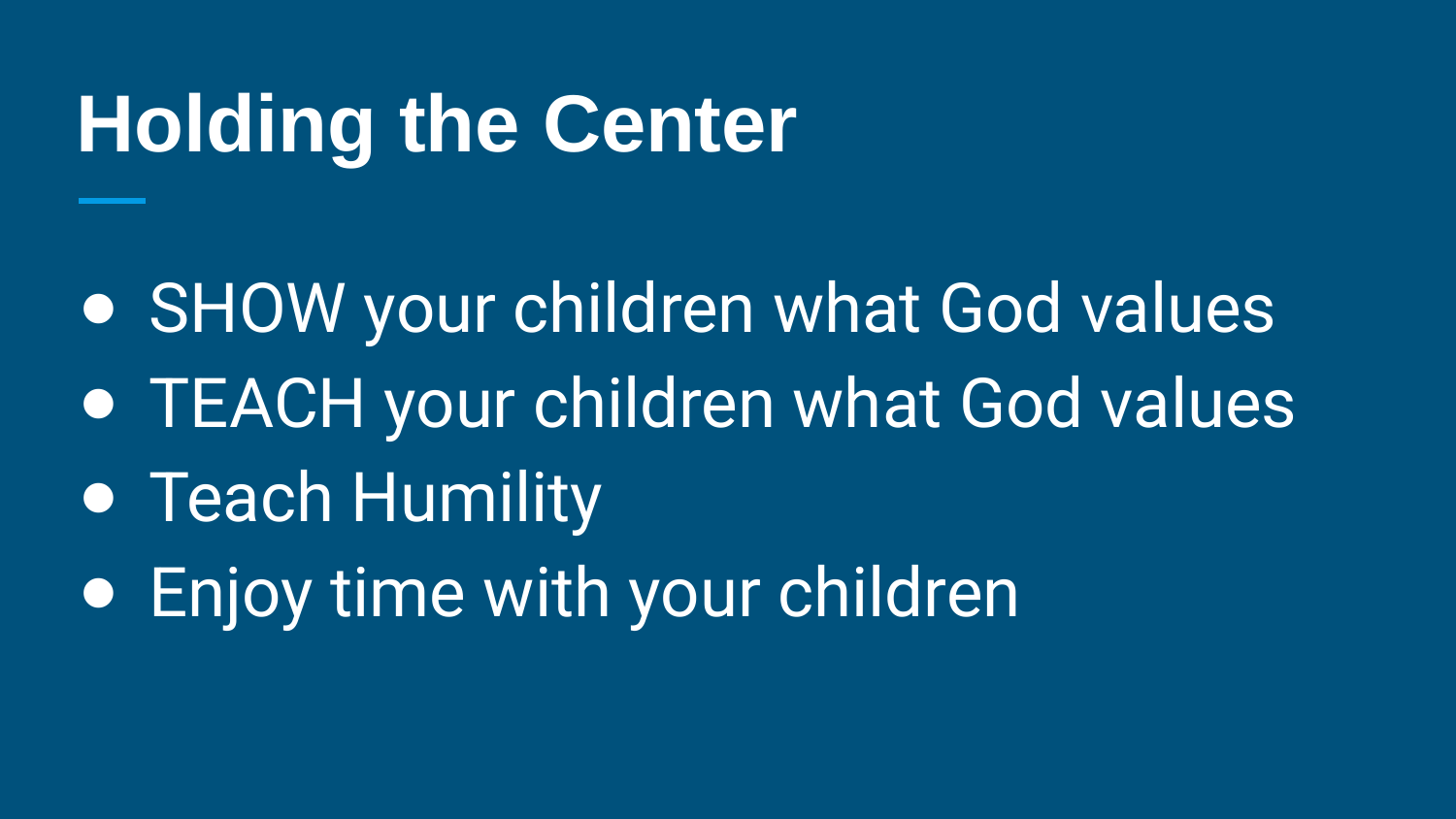

# Holding the Center
SHOW your children what God values
TEACH your children what God values
Teach Humility
Enjoy time with your children